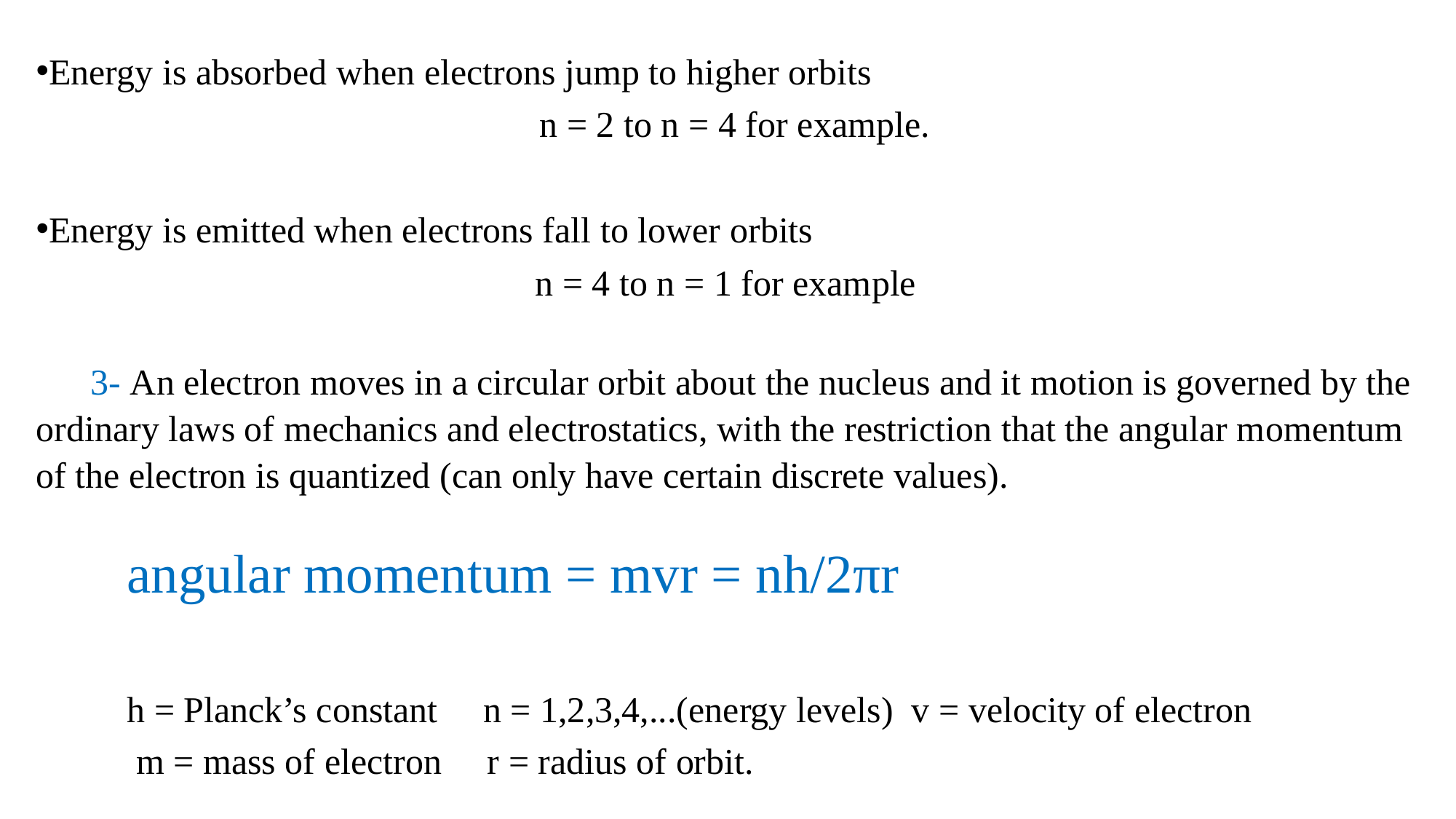

Energy is absorbed when electrons jump to higher orbits
 n = 2 to n = 4 for example.

Energy is emitted when electrons fall to lower orbits
n = 4 to n = 1 for example

      3- An electron moves in a circular orbit about the nucleus and it motion is governed by the ordinary laws of mechanics and electrostatics, with the restriction that the angular momentum of the electron is quantized (can only have certain discrete values).

angular momentum = mvr = nh/2πr

h = Planck’s constant     n = 1,2,3,4,...(energy levels)  v = velocity of electron
 m = mass of electron     r = radius of orbit.